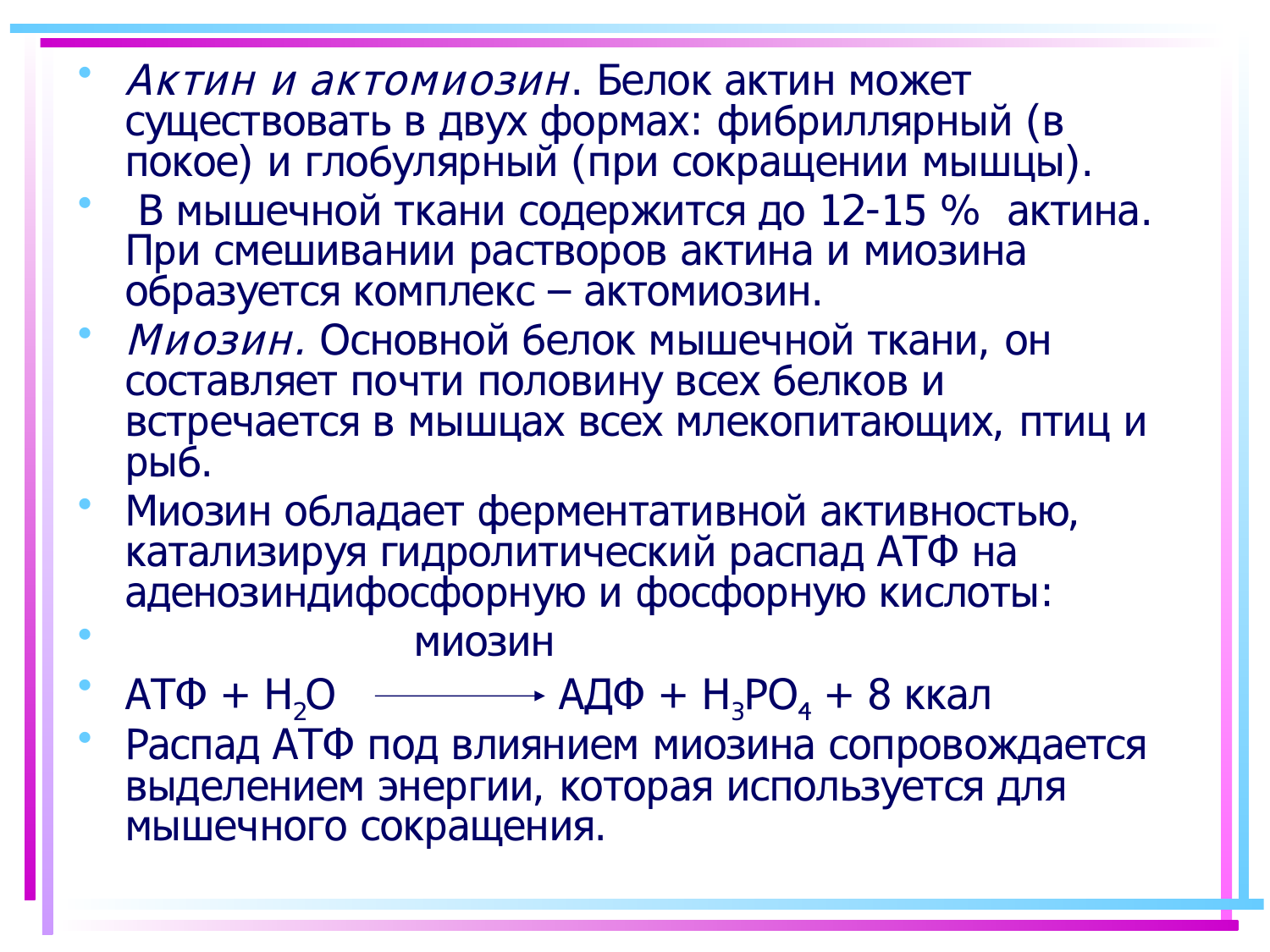

Актин и актомиозин. Белок актин может существовать в двух формах: фибриллярный (в покое) и глобулярный (при сокращении мышцы).
 В мышечной ткани содержится до 12-15 %  актина. При смешивании растворов актина и миозина образуется комплекс – актомиозин.
Миозин. Основной белок мышечной ткани, он составляет почти половину всех белков и встречается в мышцах всех млекопитающих, птиц и рыб.
Миозин обладает ферментативной активностью, катализируя гидролитический распад АТФ на аденозиндифосфорную и фосфорную кислоты:
                      миозин
АТФ + Н2О                 АДФ + Н3РО4 + 8 ккал
Распад АТФ под влиянием миозина сопровождается выделением энергии, которая используется для мышечного сокращения.